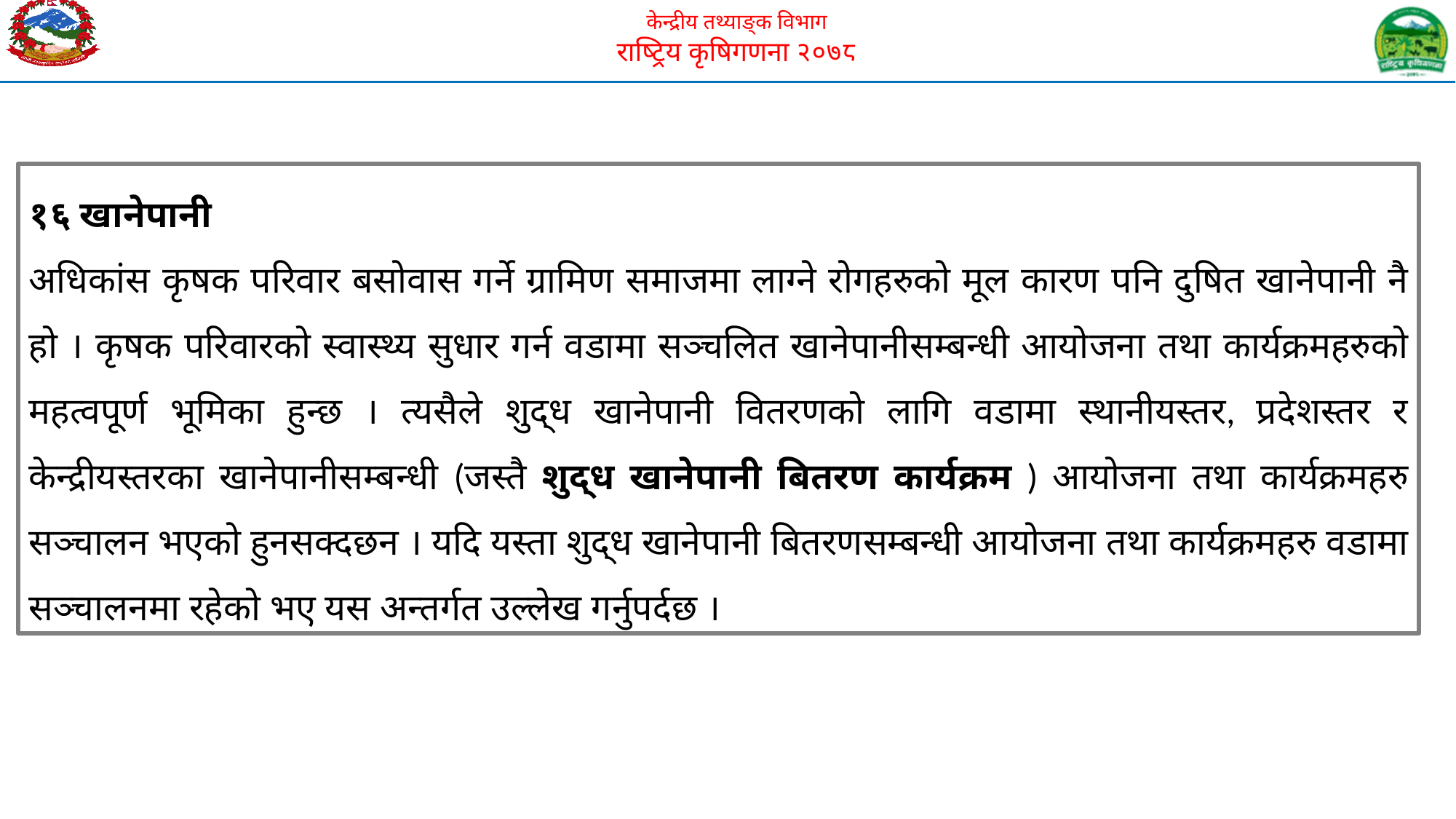

१६ खानेपानी
अधिकांस कृषक परिवार बसोवास गर्ने ग्रामिण समाजमा लाग्ने रोगहरुको मूल कारण पनि दुषित खानेपानी नै हो । कृषक परिवारको स्वास्थ्य सुधार गर्न वडामा सञ्चलित खानेपानीसम्बन्धी आयोजना तथा कार्यक्रमहरुको महत्वपूर्ण भूमिका हुन्छ । त्यसैले शुद्ध खानेपानी वितरणको लागि वडामा स्थानीयस्तर, प्रदेशस्तर र केन्द्रीयस्तरका खानेपानीसम्बन्धी (जस्तै शुद्ध खानेपानी बितरण कार्यक्रम ) आयोजना तथा कार्यक्रमहरु सञ्चालन भएको हुनसक्दछन । यदि यस्ता शुद्ध खानेपानी बितरणसम्बन्धी आयोजना तथा कार्यक्रमहरु वडामा सञ्चालनमा रहेको भए यस अन्तर्गत उल्लेख गर्नुपर्दछ ।